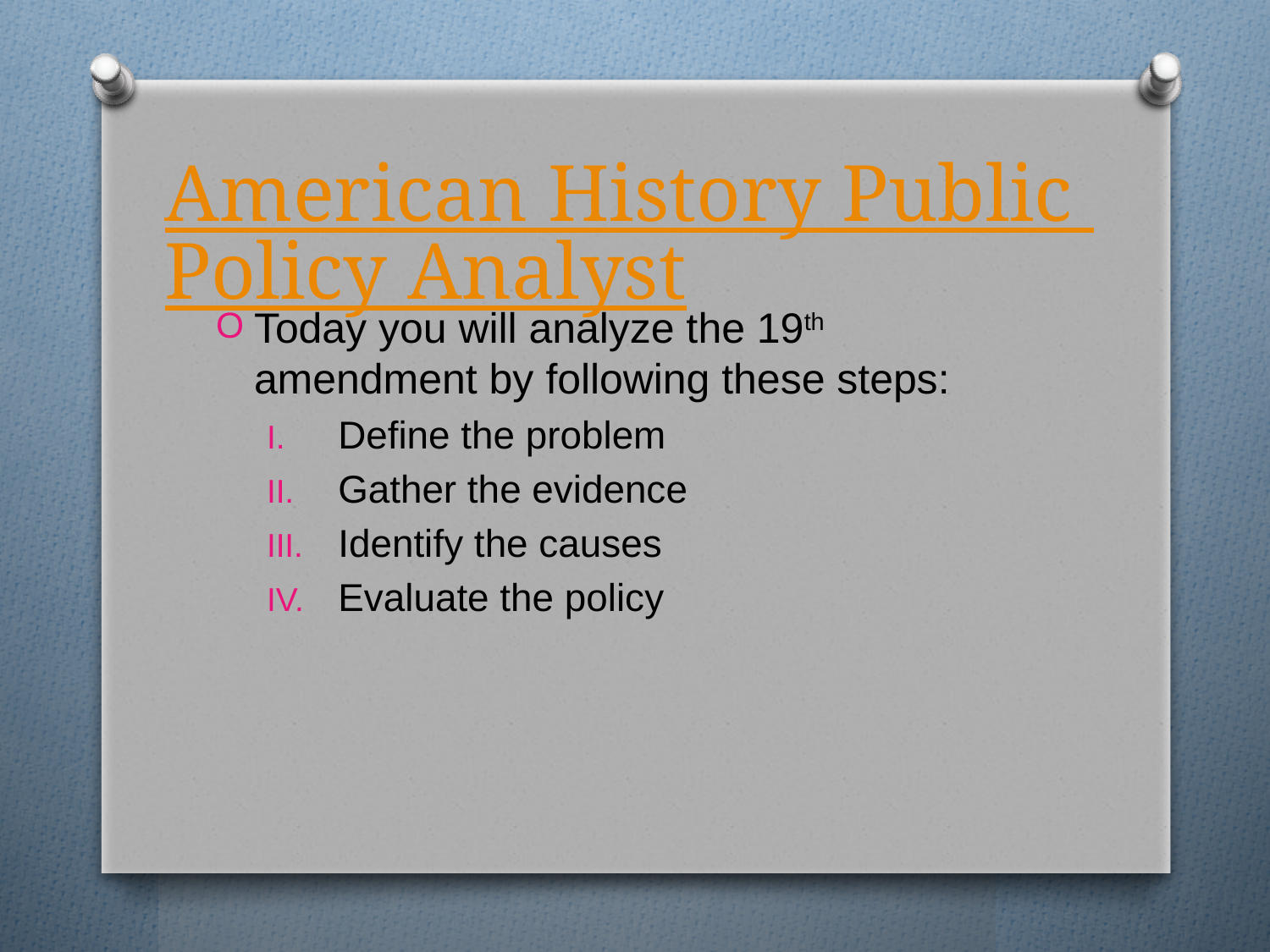

# American History Public Policy Analyst
Today you will analyze the 19th amendment by following these steps:
Define the problem
Gather the evidence
Identify the causes
Evaluate the policy